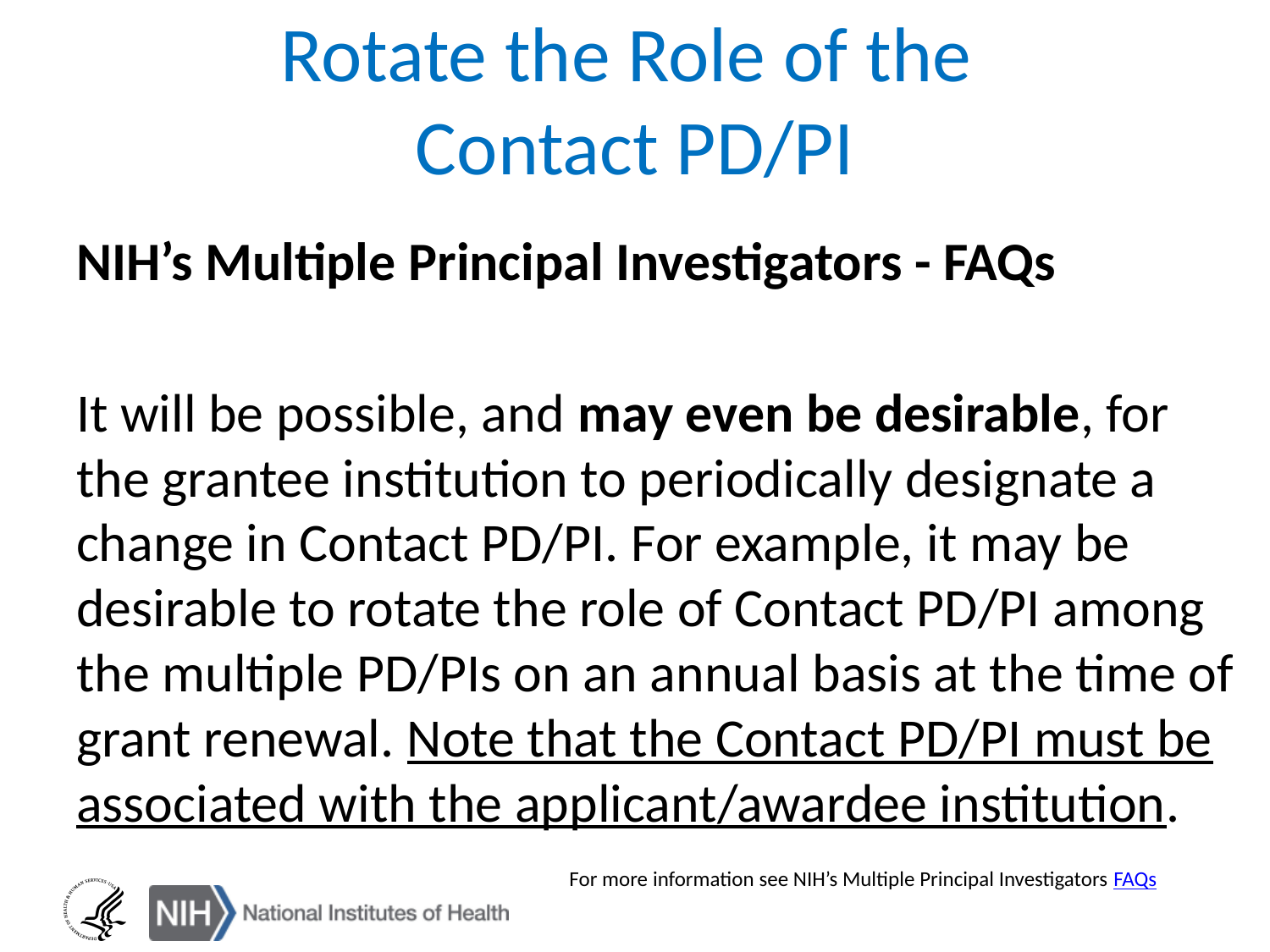

# Rotate the Role of the Contact PD/PI
NIH’s Multiple Principal Investigators - FAQs

It will be possible, and may even be desirable, for the grantee institution to periodically designate a change in Contact PD/PI. For example, it may be desirable to rotate the role of Contact PD/PI among the multiple PD/PIs on an annual basis at the time of grant renewal. Note that the Contact PD/PI must be associated with the applicant/awardee institution.
For more information see NIH’s Multiple Principal Investigators FAQs